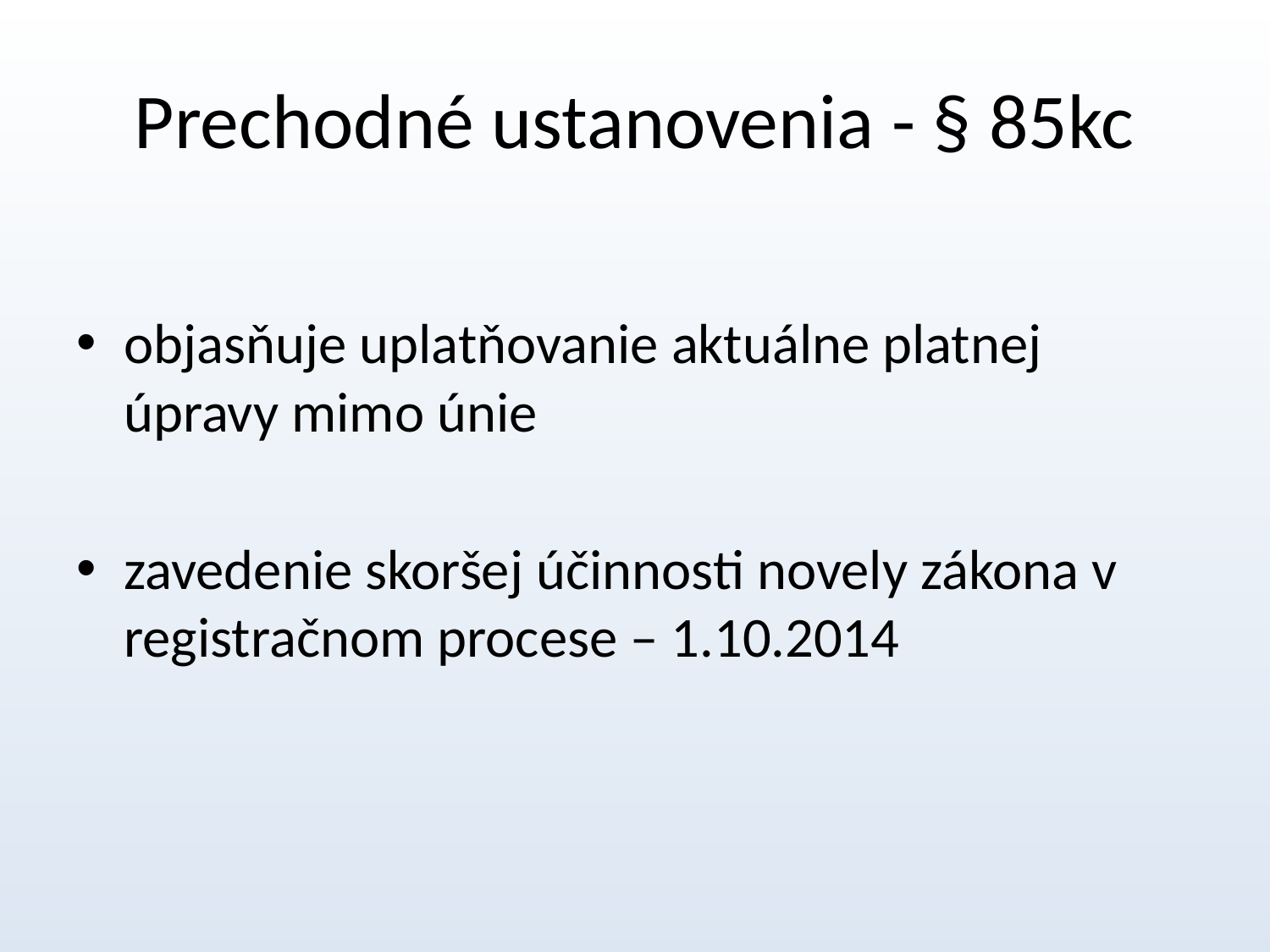

# Prechodné ustanovenia - § 85kc

objasňuje uplatňovanie aktuálne platnej úpravy mimo únie

zavedenie skoršej účinnosti novely zákona v registračnom procese – 1.10.2014